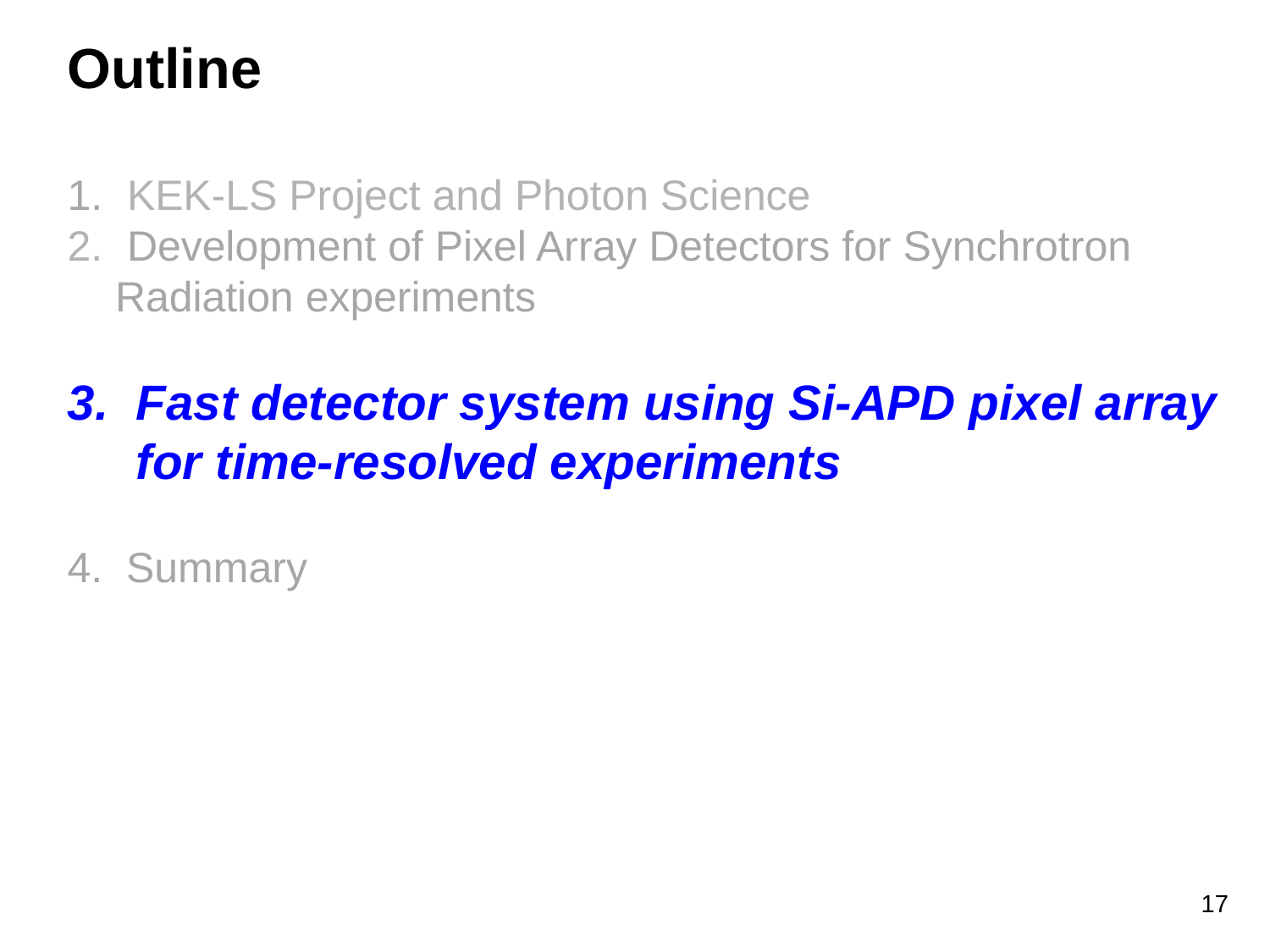

Outline

 KEK-LS Project and Photon Science
 Development of Pixel Array Detectors for Synchrotron Radiation experiments

3.  Fast detector system using Si-APD pixel array
     for time-resolved experiments

4.  Summary
17